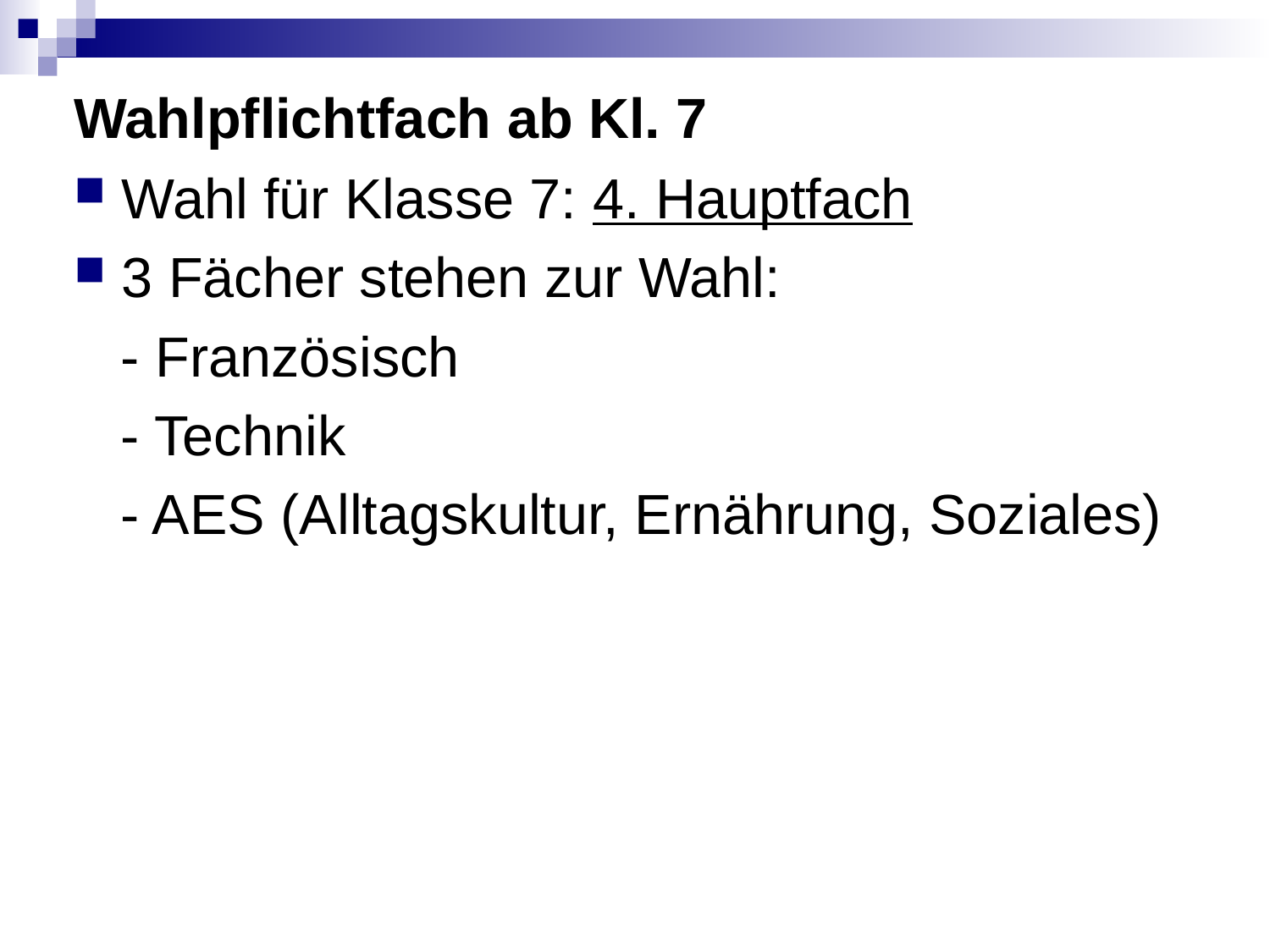

# Wahlpflichtfach ab Kl. 7
Wahl für Klasse 7: 4. Hauptfach
3 Fächer stehen zur Wahl:
   - Französisch
   - Technik
   - AES (Alltagskultur, Ernährung, Soziales)